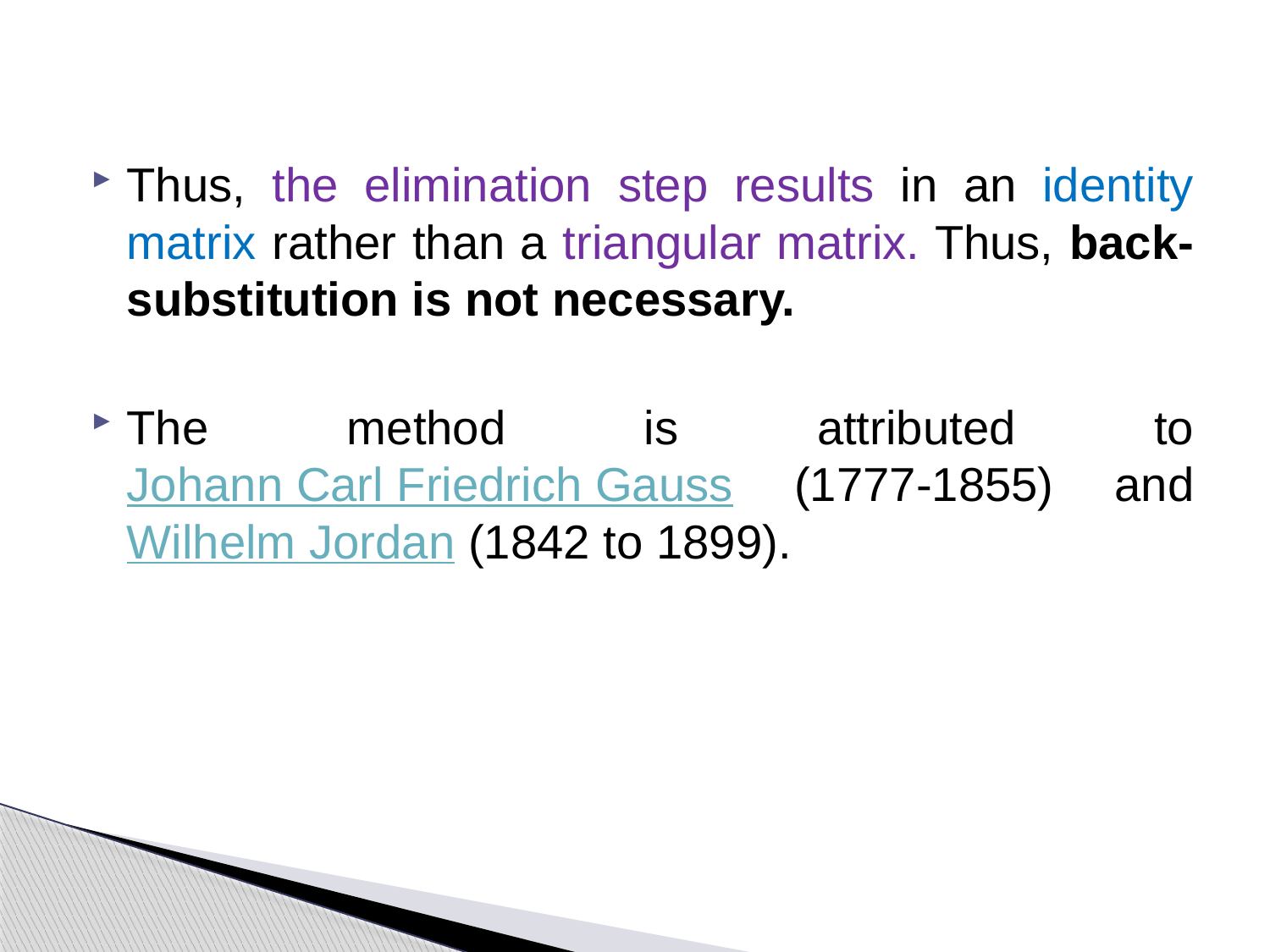

Thus, the elimination step results in an identity matrix rather than a triangular matrix. Thus, back-substitution is not necessary.

The method is attributed to Johann Carl Friedrich Gauss (1777-1855) and Wilhelm Jordan (1842 to 1899).